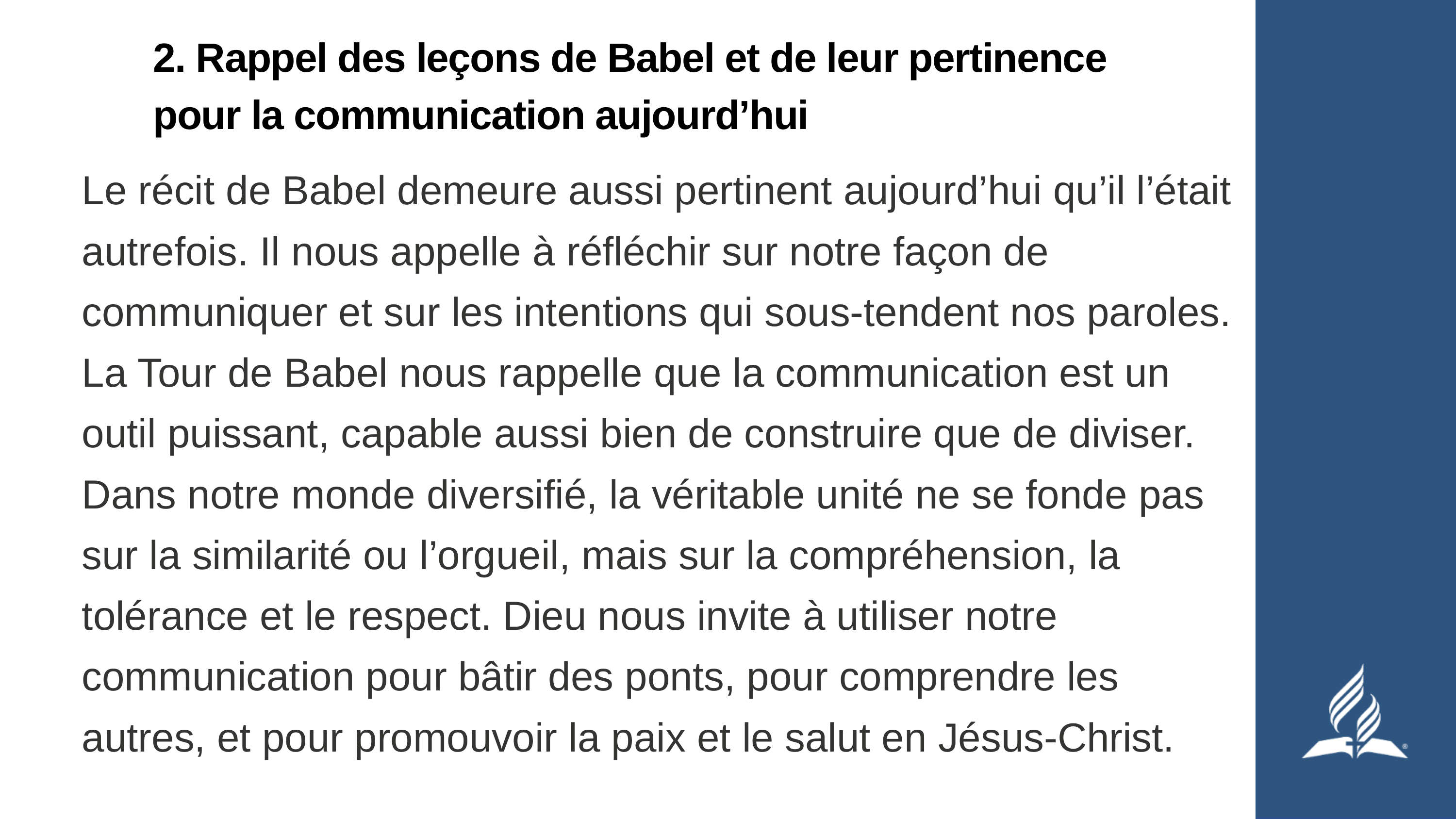

2. Rappel des leçons de Babel et de leur pertinence pour la communication aujourd’hui
Le récit de Babel demeure aussi pertinent aujourd’hui qu’il l’était autrefois. Il nous appelle à réfléchir sur notre façon de communiquer et sur les intentions qui sous-tendent nos paroles. La Tour de Babel nous rappelle que la communication est un outil puissant, capable aussi bien de construire que de diviser. Dans notre monde diversifié, la véritable unité ne se fonde pas sur la similarité ou l’orgueil, mais sur la compréhension, la tolérance et le respect. Dieu nous invite à utiliser notre communication pour bâtir des ponts, pour comprendre les autres, et pour promouvoir la paix et le salut en Jésus-Christ.